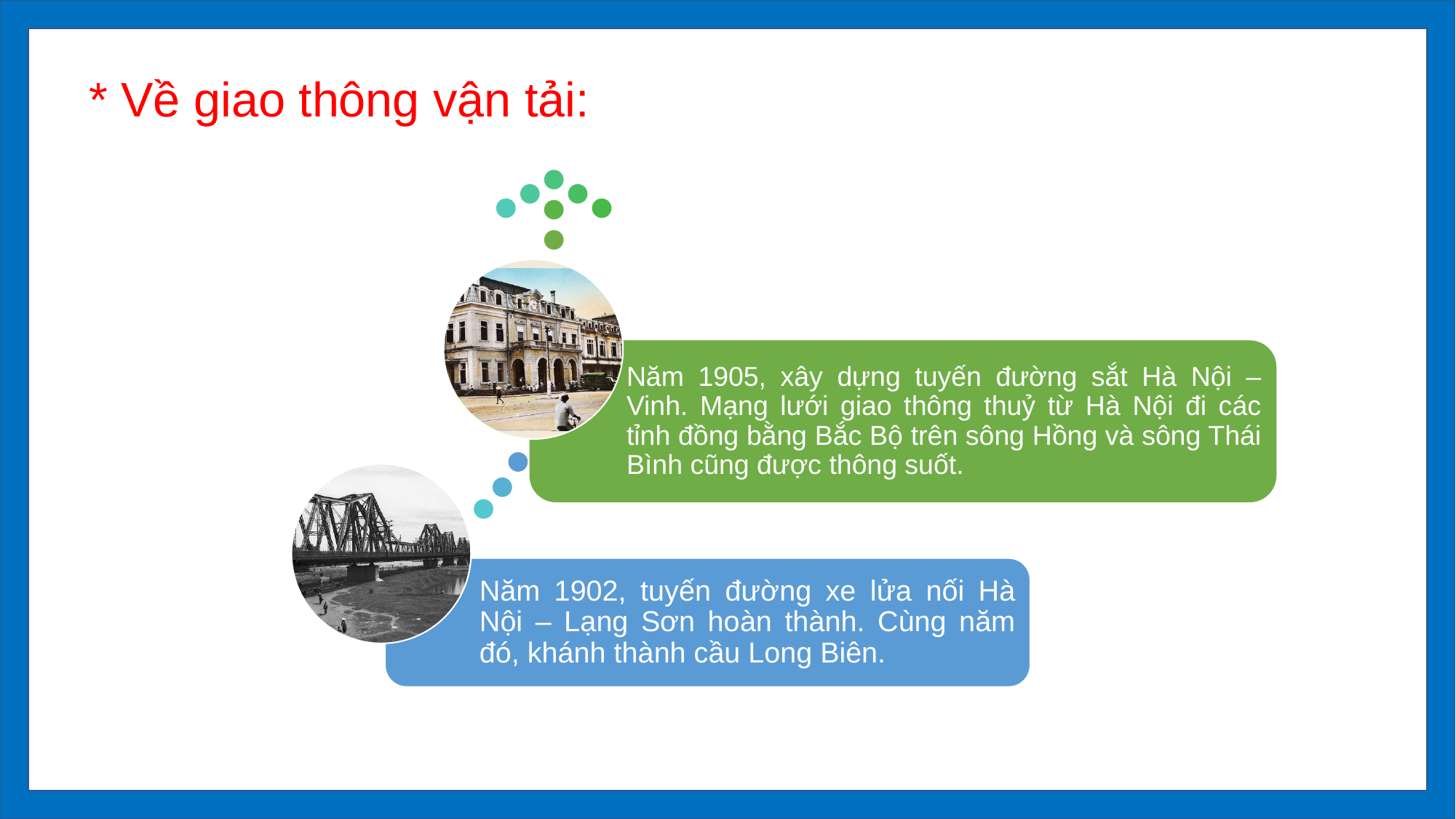

* Về giao thông vận tải:
Năm 1902, tuyến đường xe lửa nối Hà Nội – Lạng Sơn hoàn thành. Cùng năm đó, khánh thành cầu Long Biên.
Năm 1905, xây dựng tuyến đường sắt Hà Nội – Vinh. Mạng lưới giao thông thuỷ từ Hà Nội đi các tỉnh đồng bằng Bắc Bộ trên sông Hồng và sông Thái Bình cũng được thông suốt.